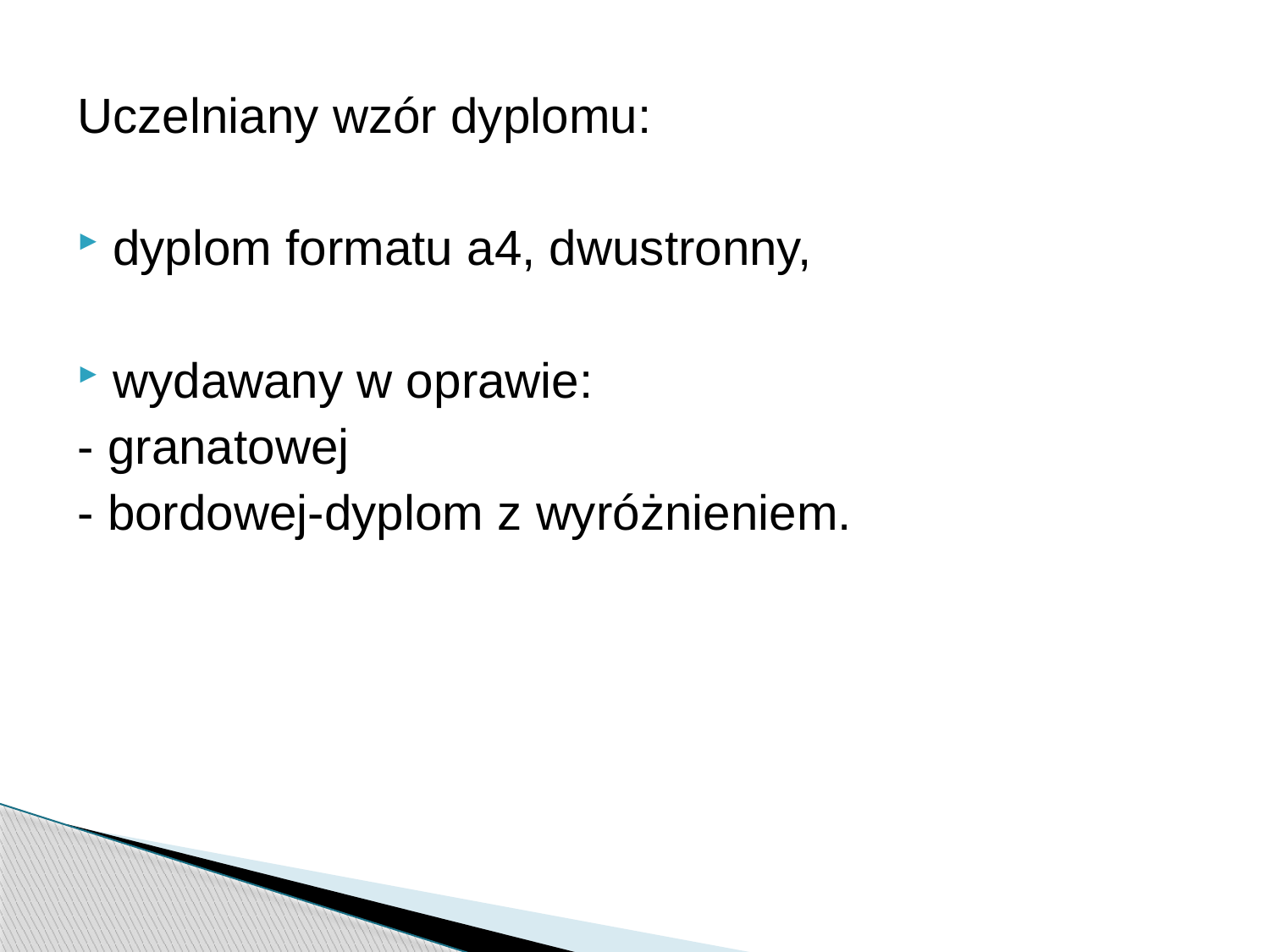

Uczelniany wzór dyplomu:

dyplom formatu a4, dwustronny,

wydawany w oprawie:
- granatowej
- bordowej-dyplom z wyróżnieniem.